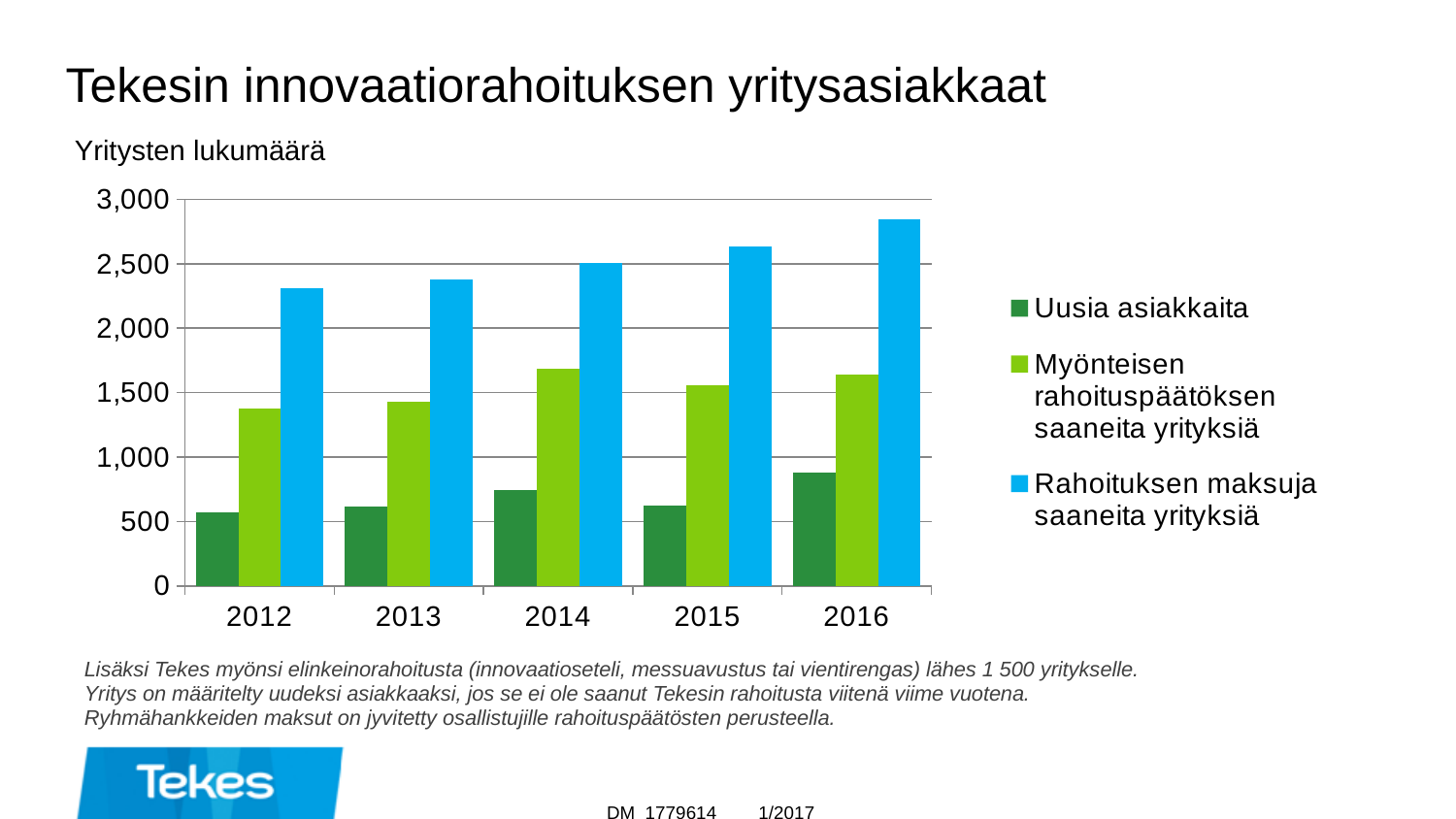

Tekesin innovaatiorahoituksen yritysasiakkaat
Yritysten lukumäärä

### Chart

| Category | Uusia asiakkaita | Myönteisen rahoituspäätöksen
saaneita yrityksiä | Rahoituksen maksuja
saaneita yrityksiä |
|---|---|---|---|
| 2012 | 569.0 | 1378.0 | 2309.0 |
| 2013 | 613.0 | 1429.0 | 2377.0 |
| 2014 | 745.0 | 1682.0 | 2504.0 |
| 2015 | 625.0 | 1557.0 | 2631.0 |
| 2016 | 881.0 | 1643.0 | 2845.0 |
Lisäksi Tekes myönsi elinkeinorahoitusta (innovaatioseteli, messuavustus tai vientirengas) lähes 1 500 yritykselle.
Yritys on määritelty uudeksi asiakkaaksi, jos se ei ole saanut Tekesin rahoitusta viitenä viime vuotena.
Ryhmähankkeiden maksut on jyvitetty osallistujille rahoituspäätösten perusteella.
1/2017
DM  1779614